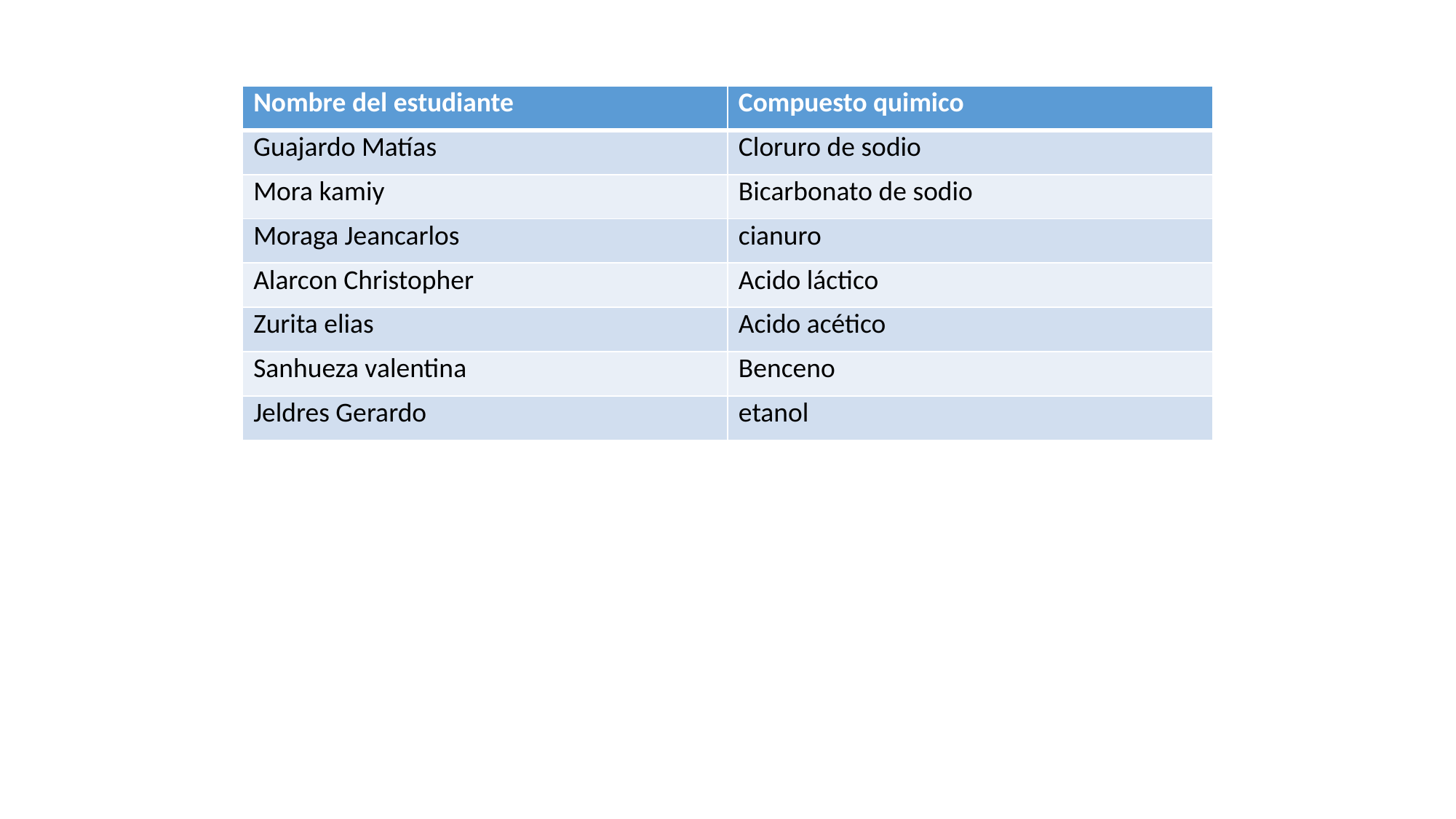

|  |  |
| --- | --- |
|  |  |
|  |  |
|  |  |
|  |  |
|  |  |
|  |  |
| Nombre del estudiante | Compuesto quimico |
| --- | --- |
| Guajardo Matías | Cloruro de sodio |
| Mora kamiy | Bicarbonato de sodio |
| Moraga Jeancarlos | cianuro |
| Alarcon Christopher | Acido láctico |
| Zurita elias | Acido acético |
| Sanhueza valentina | Benceno |
| Jeldres Gerardo | etanol |